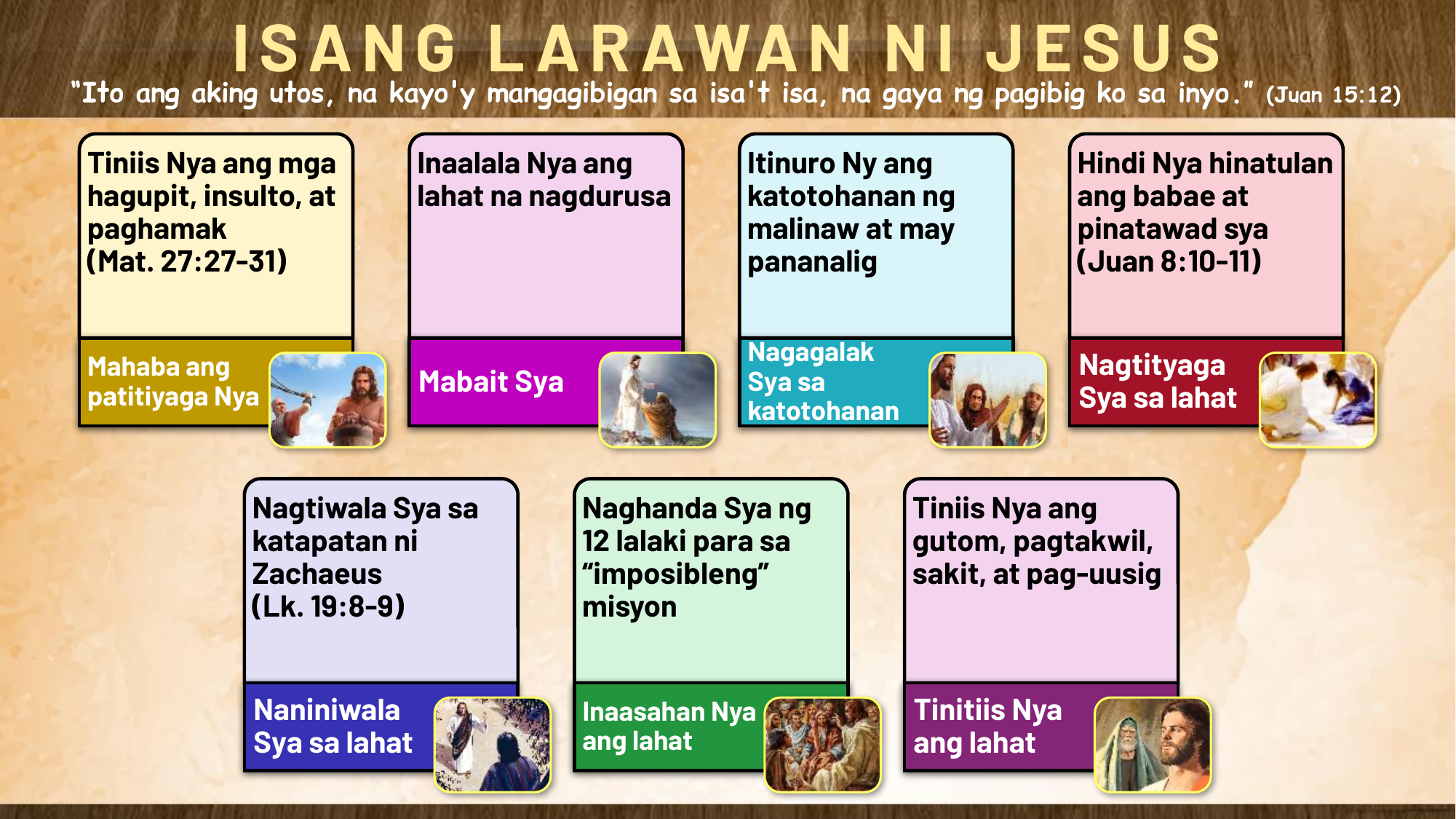

ISANG LARAWAN NI JESUS
“Ito ang aking utos, na kayo'y mangagibigan sa isa't isa, na gaya ng pagibig ko sa inyo.” (Juan 15:12)
Tiniis Nya ang mga hagupit, insulto, at paghamak          (Mat. 27:27-31)
Mahaba ang patitiyaga Nya
Inaalala Nya ang lahat na nagdurusa
Mabait Sya
Itinuro Ny ang katotohanan ng malinaw at may pananalig
Nagagalak  Sya sa katotohanan
Hindi Nya hinatulan ang babae at pinatawad sya (Juan 8:10-11)
Nagtityaga Sya sa lahat
Nagtiwala Sya sa katapatan ni Zachaeus
(Lk. 19:8-9)
Naniniwala Sya sa lahat
Naghanda Sya ng 12 lalaki para sa “imposibleng” misyon
Inaasahan Nya ang lahat
Tiniis Nya ang gutom, pagtakwil, sakit, at pag-uusig
Tinitiis Nya ang lahat